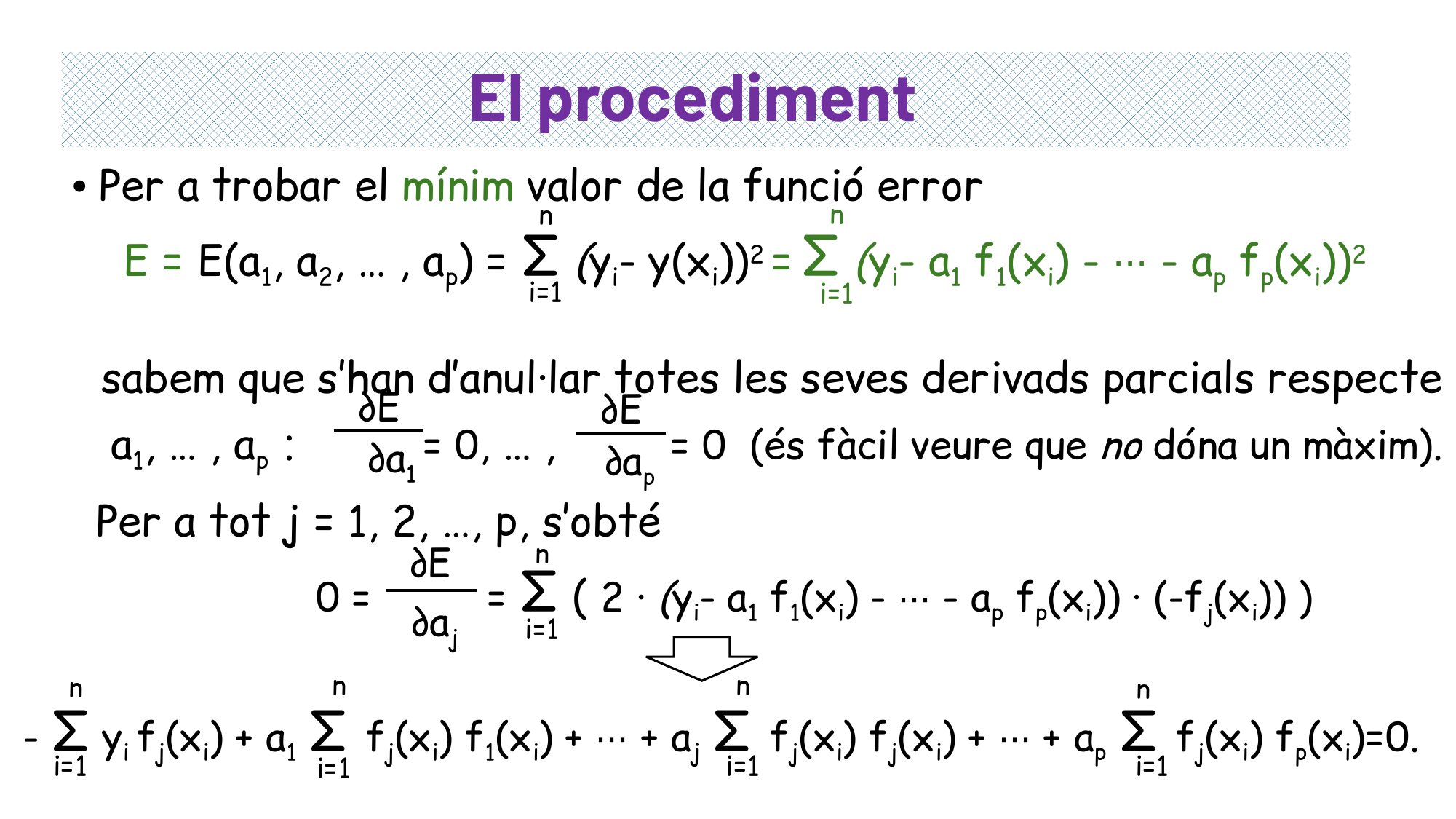

El procediment
• Per a trobar el mínim valor de la funció error
    E = E(a1, a2, … , ap) = Σ (yi- y(xi))2 = Σ (yi- a1 f1(xi) - ∙∙∙ - ap fp(xi))2

    sabem que s’han d’anul∙lar totes les seves derivads parcials respecte
   a1, … , ap  :          = 0, … ,         = 0  (és fàcil veure que no dóna un màxim).

n
n
i=1
i=1
∂E
∂E
∂a1
∂ap
  Per a tot j = 1, 2, …, p, s’obté
                    0 =         = Σ ( 2 ∙ (yi- a1 f1(xi) - ∙∙∙ - ap fp(xi)) ∙ (-fj(xi)) )

n
∂E
∂aj
i=1

n
n
n
n
- Σ yi fj(xi) + a1 Σ fj(xi) f1(xi) + ∙∙∙ + aj Σ fj(xi) fj(xi) + ∙∙∙ + ap Σ fj(xi) fp(xi)=0.
i=1
i=1
i=1
i=1